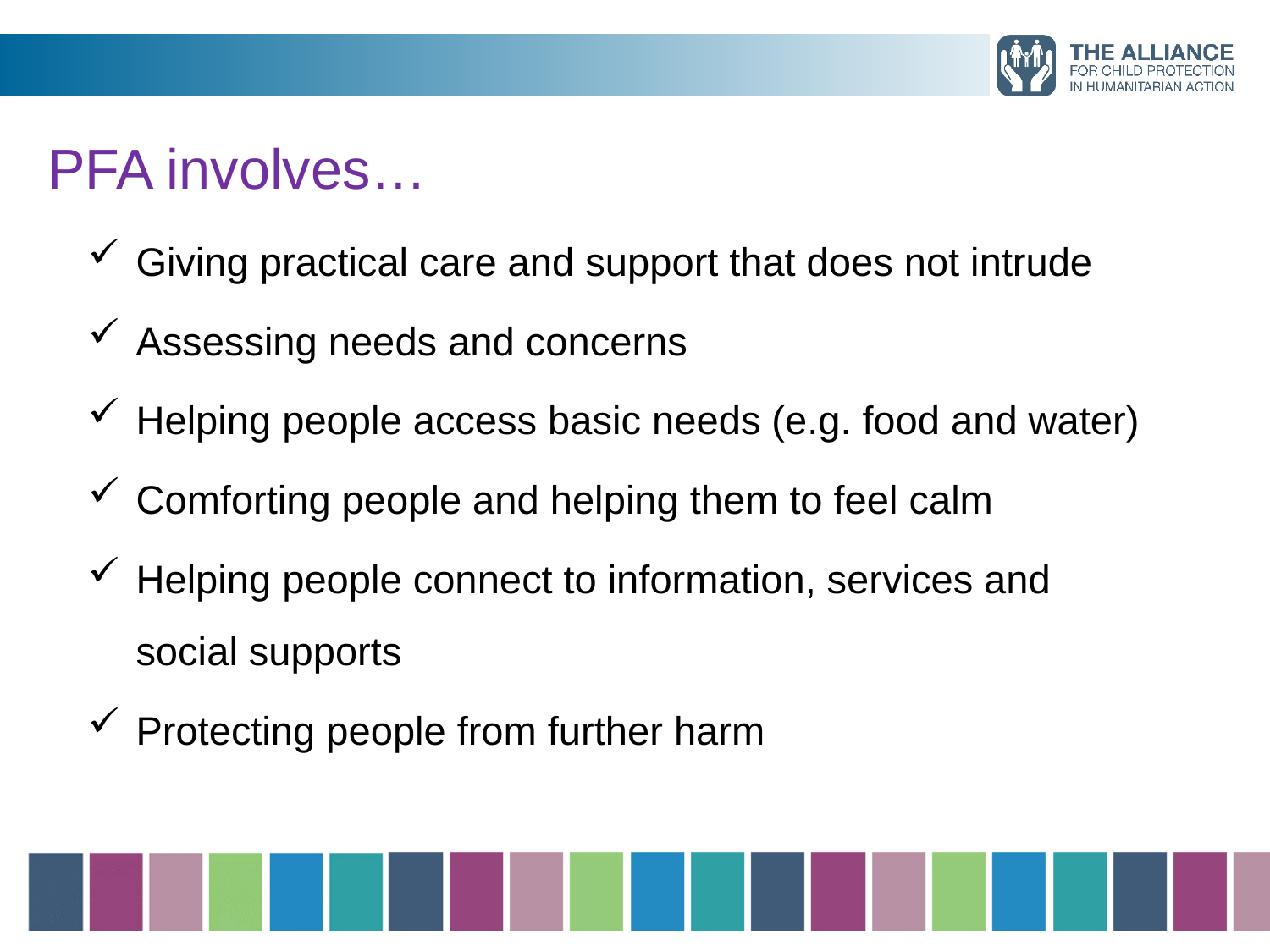

# PFA involves…
Giving practical care and support that does not intrude
Assessing needs and concerns
Helping people access basic needs (e.g. food and water)
Comforting people and helping them to feel calm
Helping people connect to information, services and social supports
Protecting people from further harm